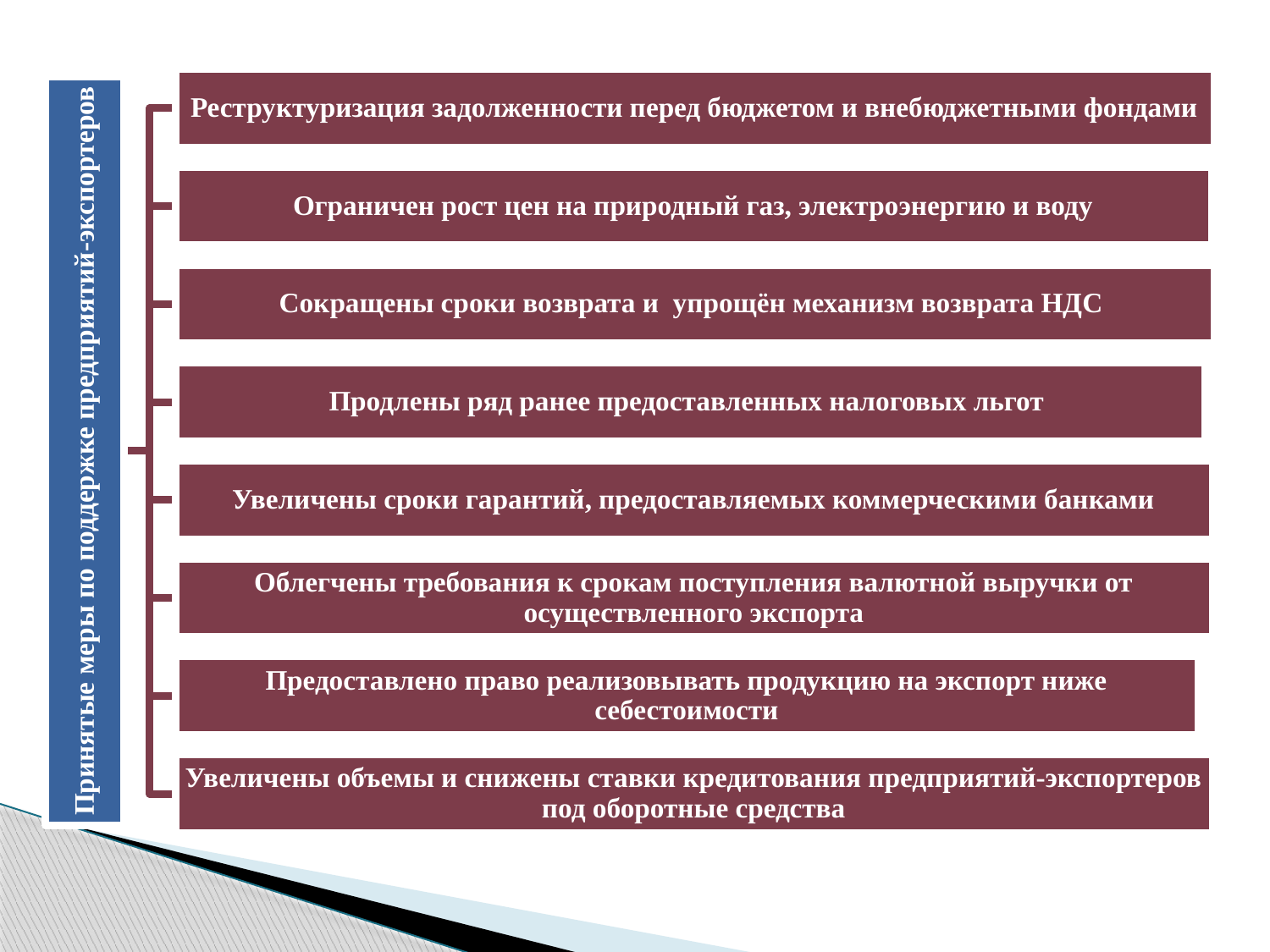

Принятые меры по поддержке предприятий-экспортеров
Реструктуризация задолженности перед бюджетом и внебюджетными фондами
Ограничен рост цен на природный газ, электроэнергию и воду
Сокращены сроки возврата и  упрощён механизм возврата НДС
Продлены ряд ранее предоставленных налоговых льгот
Увеличены сроки гарантий, предоставляемых коммерческими банками
Облегчены требования к срокам поступления валютной выручки от осуществленного экспорта
Предоставлено право реализовывать продукцию на экспорт ниже себестоимости
Увеличены объемы и снижены ставки кредитования предприятий-экспортеров под оборотные средства